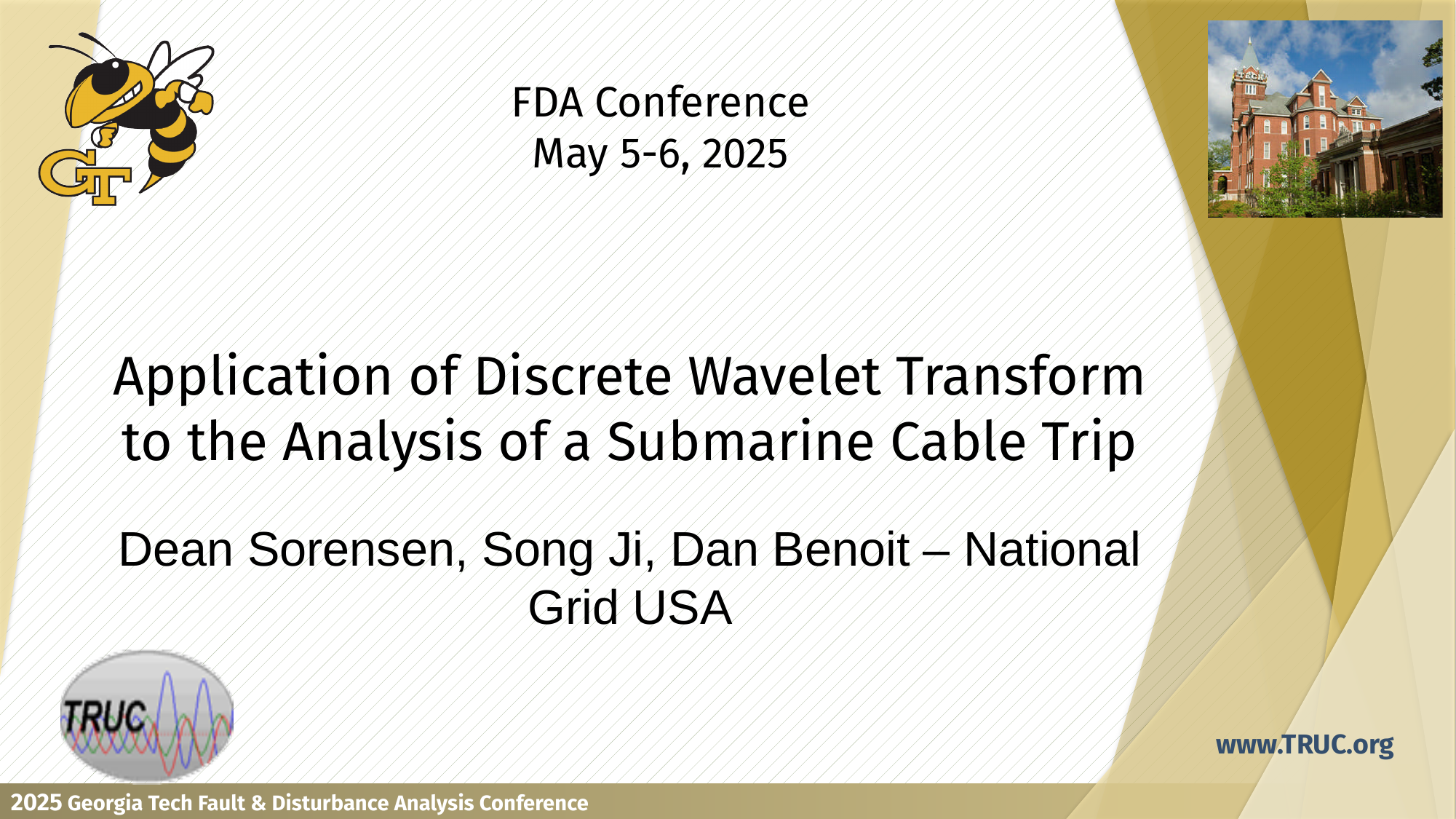

Application of Discrete Wavelet Transform to the Analysis of a Submarine Cable Trip
Dean Sorensen, Song Ji, Dan Benoit – National Grid USA